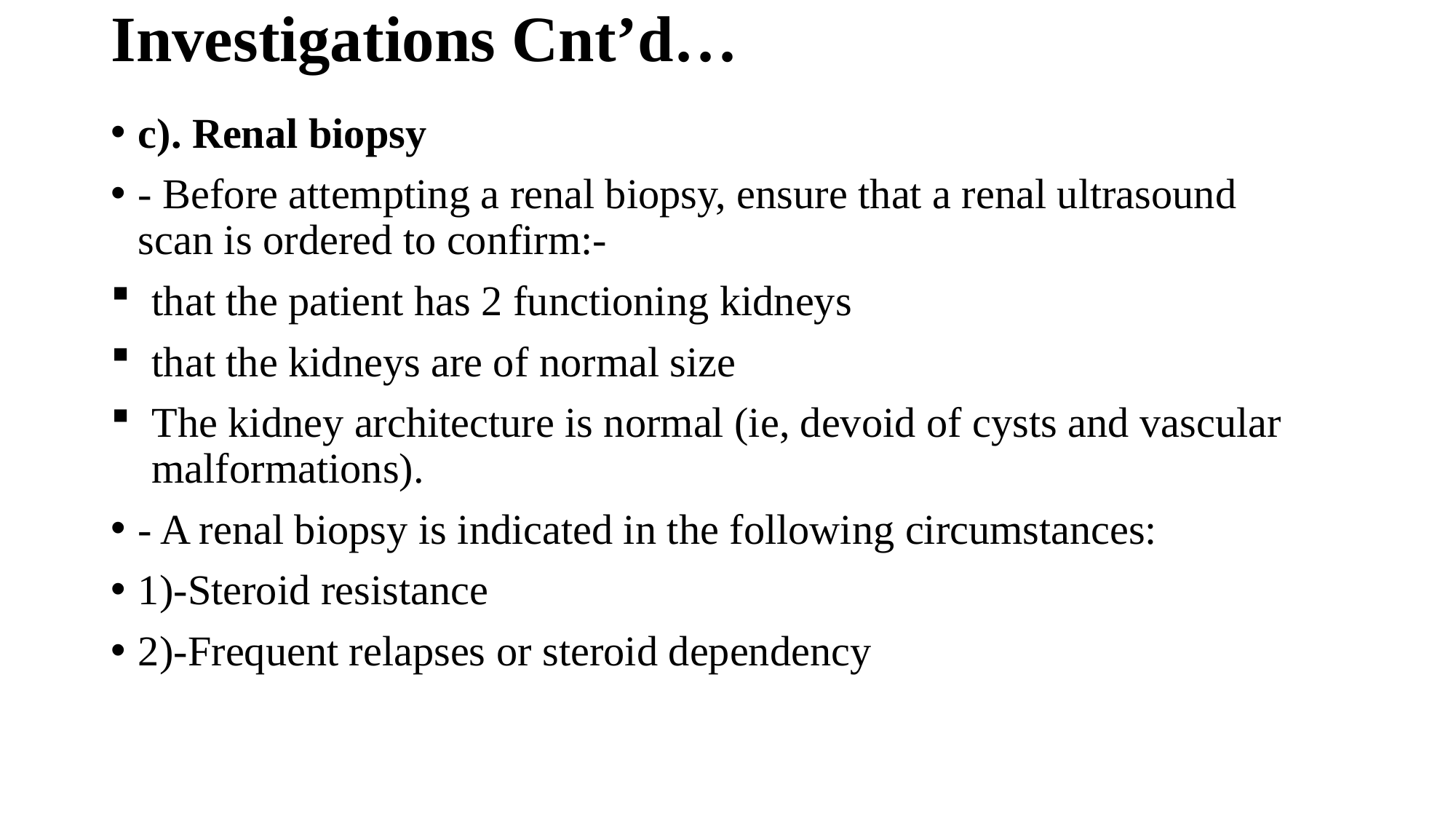

# Investigations Cnt’d…
c). Renal biopsy
- Before attempting a renal biopsy, ensure that a renal ultrasound scan is ordered to confirm:-
that the patient has 2 functioning kidneys
that the kidneys are of normal size
The kidney architecture is normal (ie, devoid of cysts and vascular malformations).
- A renal biopsy is indicated in the following circumstances:
1)-Steroid resistance
2)-Frequent relapses or steroid dependency